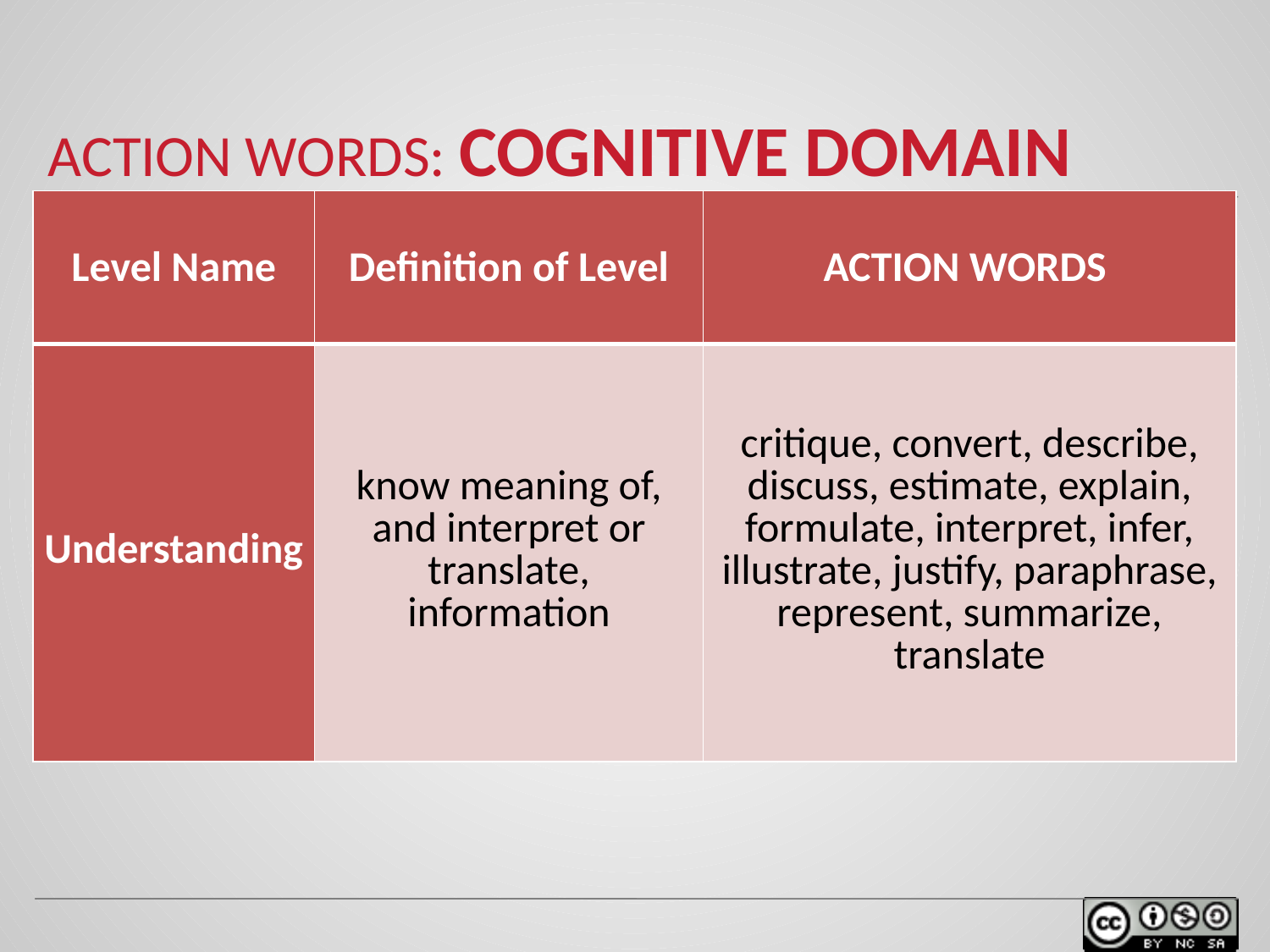

# Action words: cognitive domain
| Level Name | Definition of Level | ACTION WORDS |
| --- | --- | --- |
| Understanding | know meaning of, and interpret or translate, information | critique, convert, describe, discuss, estimate, explain, formulate, interpret, infer, illustrate, justify, paraphrase, represent, summarize, translate |